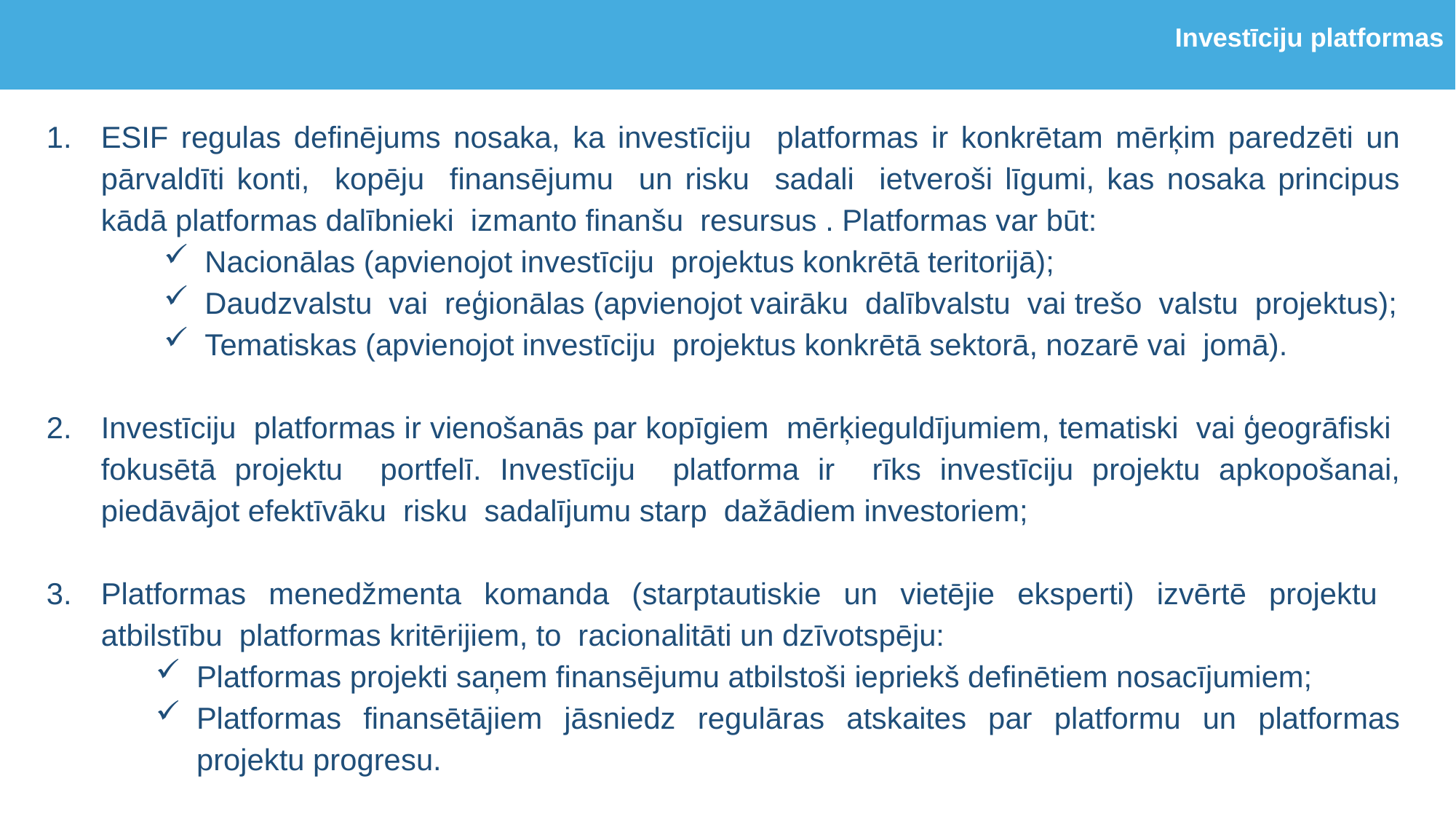

# Investīciju platformas
ESIF regulas definējums nosaka, ka investīciju  platformas ir konkrētam mērķim paredzēti un pārvaldīti konti,  kopēju  finansējumu  un risku  sadali  ietveroši līgumi, kas nosaka principus kādā platformas dalībnieki  izmanto finanšu  resursus . Platformas var būt:
Nacionālas (apvienojot investīciju  projektus konkrētā teritorijā);
Daudzvalstu  vai  reģionālas (apvienojot vairāku  dalībvalstu  vai trešo  valstu  projektus);
Tematiskas (apvienojot investīciju  projektus konkrētā sektorā, nozarē vai  jomā).

Investīciju  platformas ir vienošanās par kopīgiem  mērķieguldījumiem, tematiski  vai ģeogrāfiski  fokusētā projektu  portfelī. Investīciju  platforma ir  rīks investīciju projektu apkopošanai, piedāvājot efektīvāku  risku  sadalījumu starp  dažādiem investoriem;

Platformas menedžmenta komanda (starptautiskie un vietējie eksperti) izvērtē projektu  atbilstību  platformas kritērijiem, to  racionalitāti un dzīvotspēju:
Platformas projekti saņem finansējumu atbilstoši iepriekš definētiem nosacījumiem;
Platformas finansētājiem jāsniedz regulāras atskaites par platformu un platformas projektu progresu.

Investīciju platformas